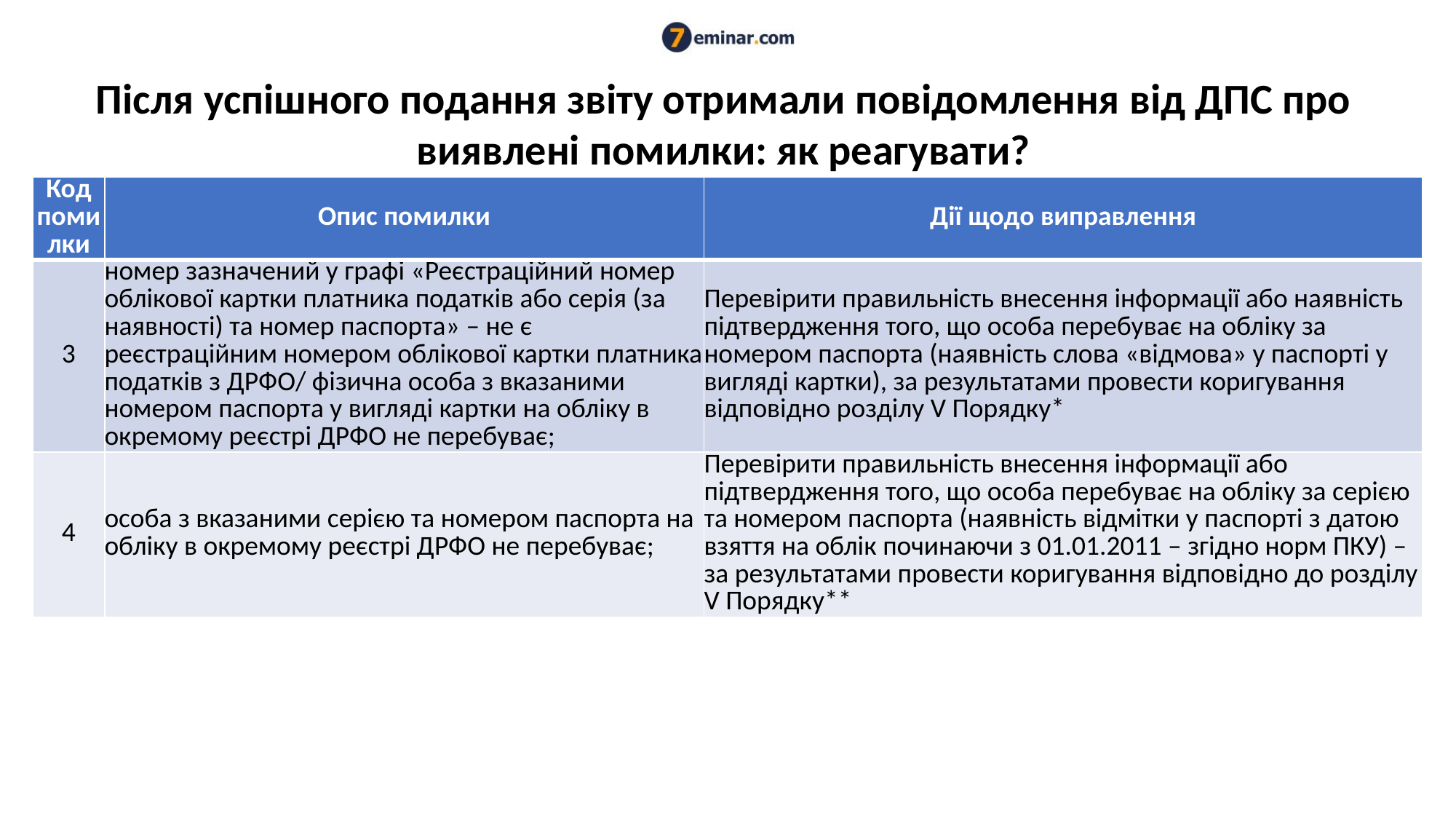

# Після успішного подання звіту отримали повідомлення від ДПС про виявлені помилки: як реагувати?

| Код помилки | Опис помилки | Дії щодо виправлення |
| --- | --- | --- |
| 3 | номер зазначений у графі «Реєстраційний номер облікової картки платника податків або серія (за наявності) та номер паспорта» – не є реєстраційним номером облікової картки платника податків з ДРФО/ фізична особа з вказаними номером паспорта у вигляді картки на обліку в окремому реєстрі ДРФО не перебуває; | Перевірити правильність внесення інформації або наявність підтвердження того, що особа перебуває на обліку за номером паспорта (наявність слова «відмова» у паспорті у вигляді картки), за результатами провести коригування відповідно розділу V Порядку\* |
| 4 | особа з вказаними серією та номером паспорта на обліку в окремому реєстрі ДРФО не перебуває; | Перевірити правильність внесення інформації або підтвердження того, що особа перебуває на обліку за серією та номером паспорта (наявність відмітки у паспорті з датою взяття на облік починаючи з 01.01.2011 – згідно норм ПКУ) – за результатами провести коригування відповідно до розділу V Порядку\*\* |
23